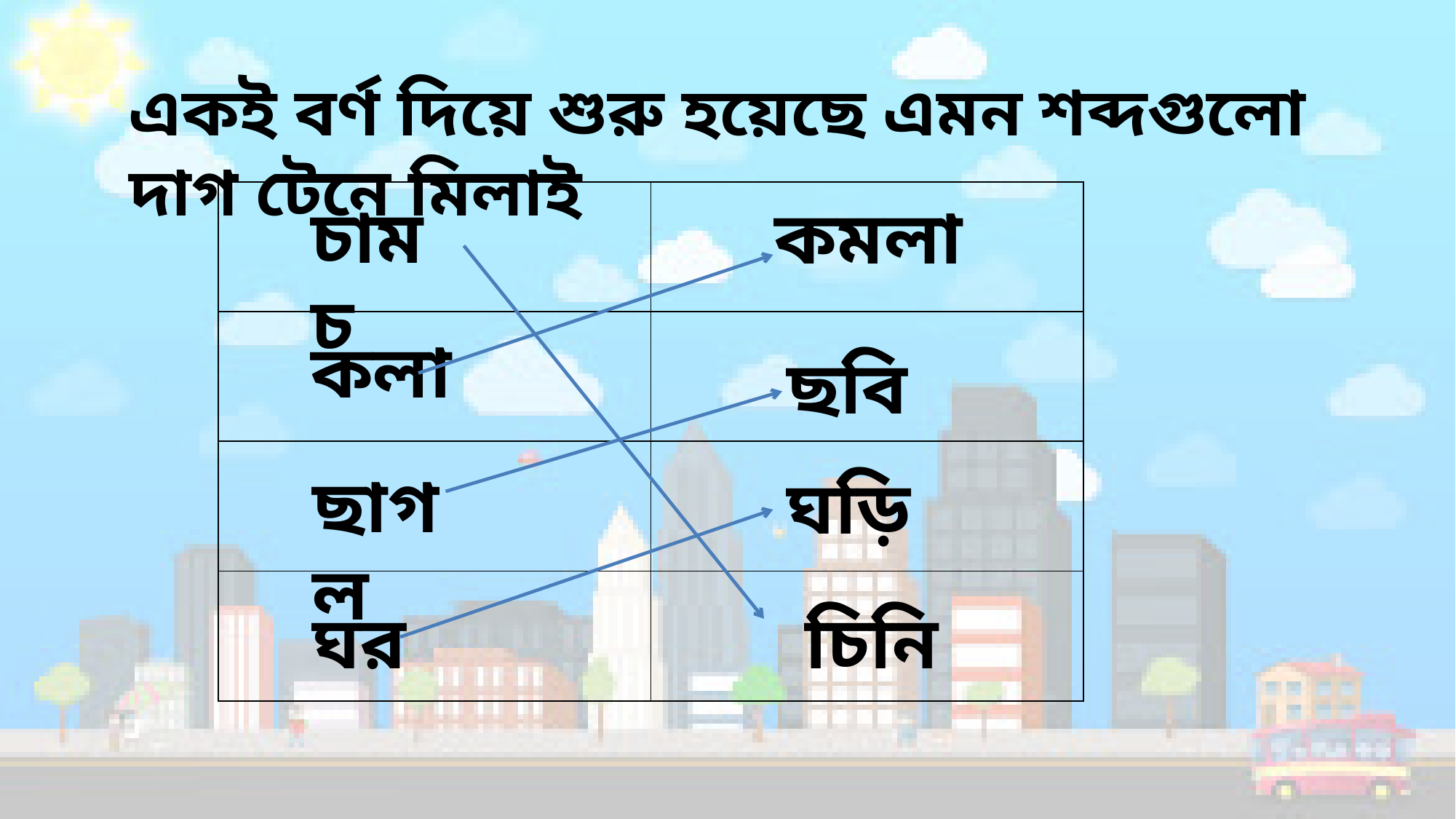

একই বর্ণ দিয়ে শুরু হয়েছে এমন শব্দগুলো দাগ টেনে মিলাই
|  |  |
| --- | --- |
|  |  |
|  |  |
|  |  |
কমলা
চামচ
কলা
ছবি
ছাগল
ঘড়ি
ঘর
চিনি